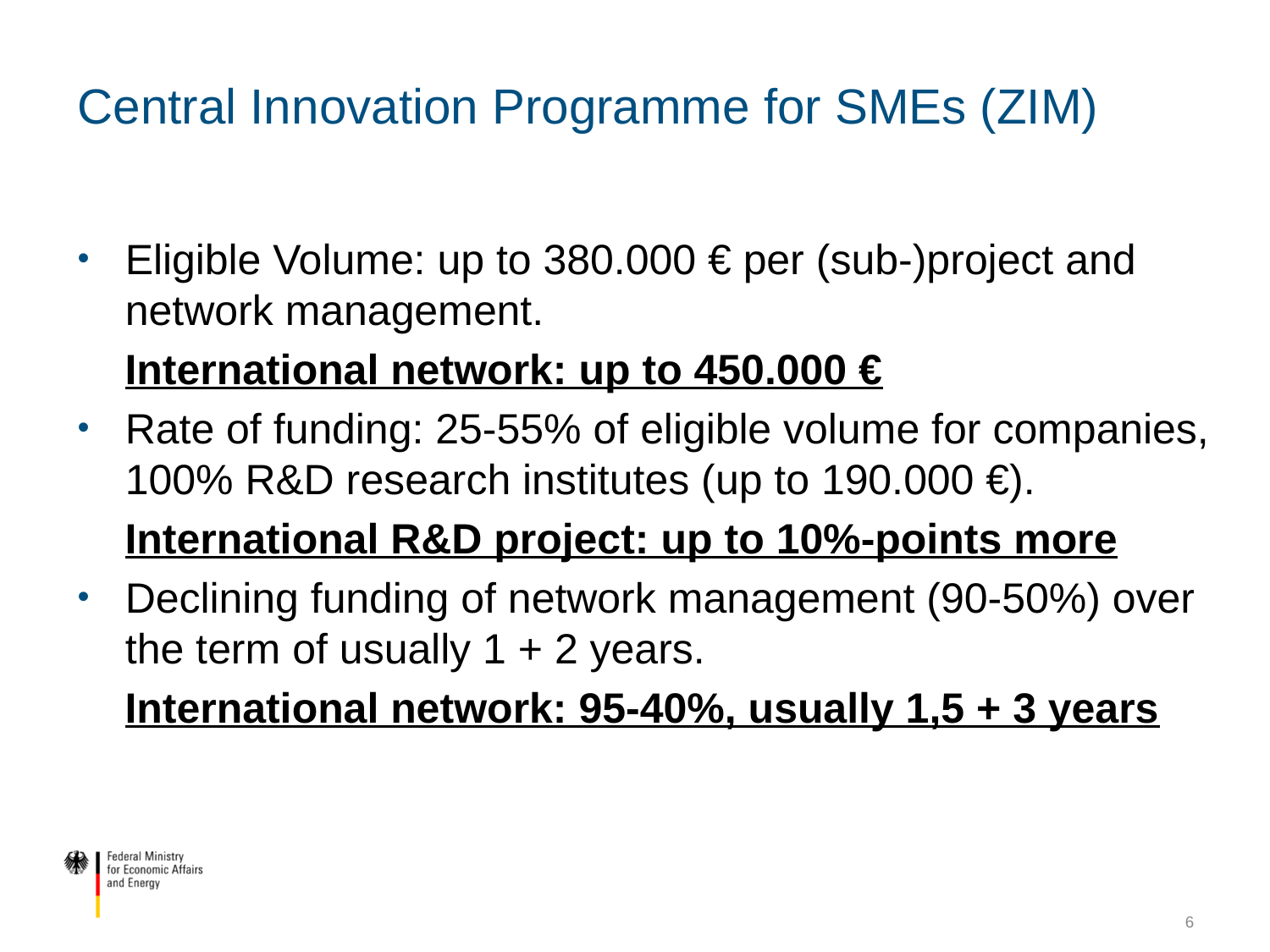

# Central Innovation Programme for SMEs (ZIM)
Eligible Volume: up to 380.000 € per (sub-)project and network management.
    International network: up to 450.000 €
Rate of funding: 25-55% of eligible volume for companies, 100% R&D research institutes (up to 190.000 €).
    International R&D project: up to 10%-points more
Declining funding of network management (90-50%) over the term of usually 1 + 2 years.
    International network: 95-40%, usually 1,5 + 3 years
6